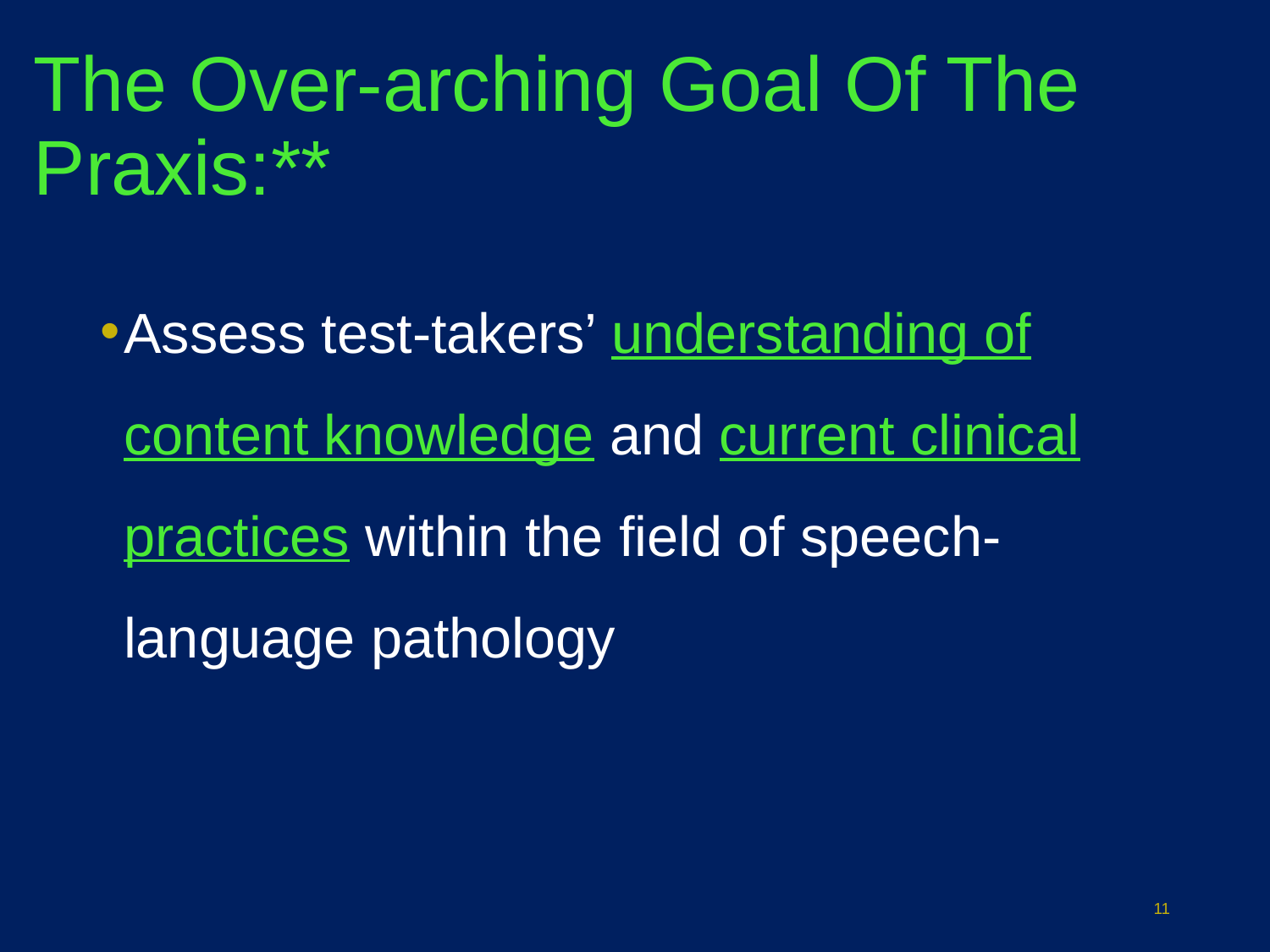

# The Over-arching Goal Of The Praxis:**
Assess test-takers’ understanding of content knowledge and current clinical practices within the field of speech-language pathology

11